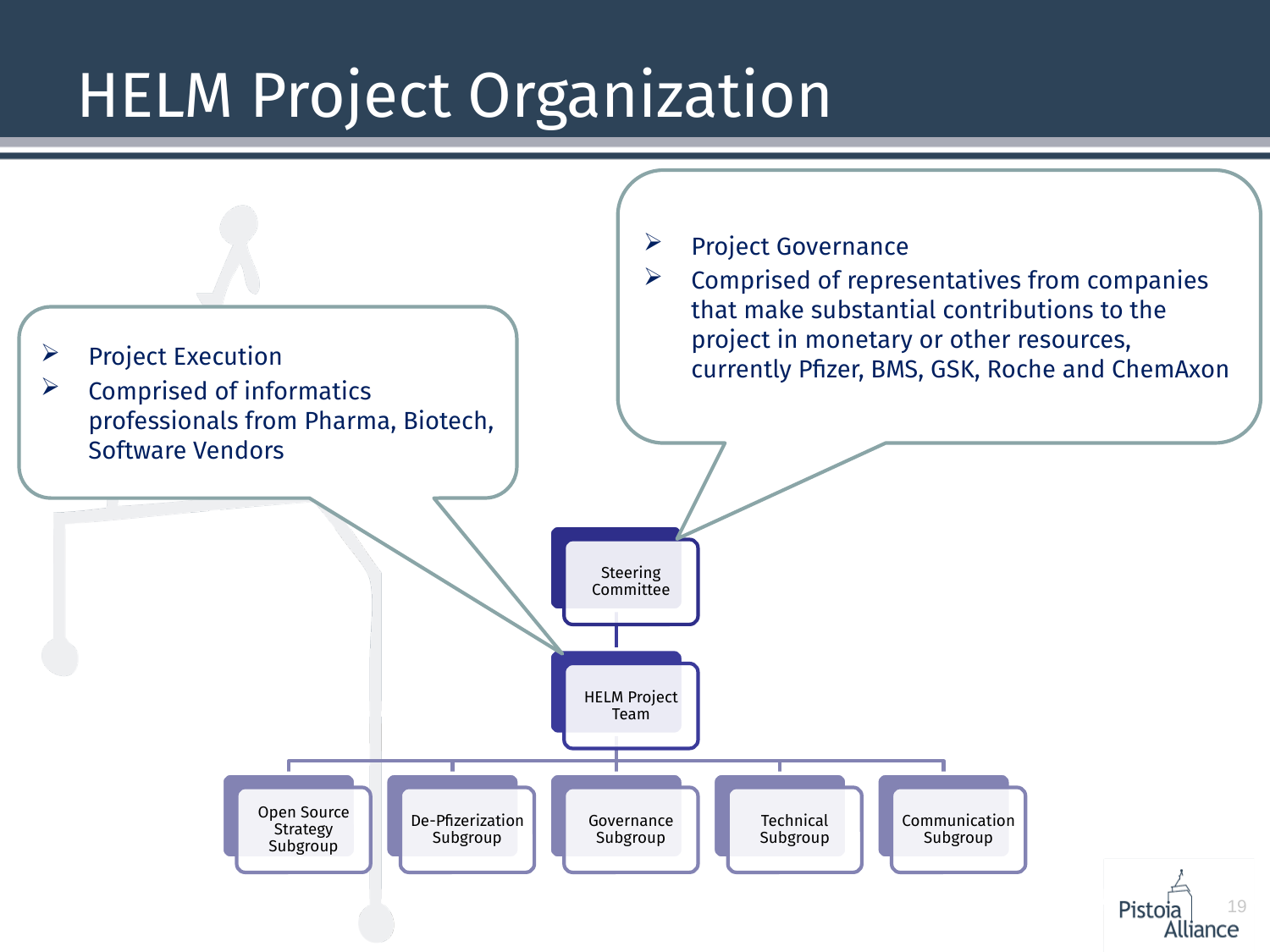

HELM Project Organization
Project Governance
Comprised of representatives from companies that make substantial contributions to the project in monetary or other resources, currently Pfizer, BMS, GSK, Roche and ChemAxon
Project Execution
Comprised of informatics professionals from Pharma, Biotech, Software Vendors
Steering Committee
HELM Project Team
Open Source Strategy Subgroup
De-Pfizerization Subgroup
Governance Subgroup
Technical Subgroup
Communication Subgroup
19